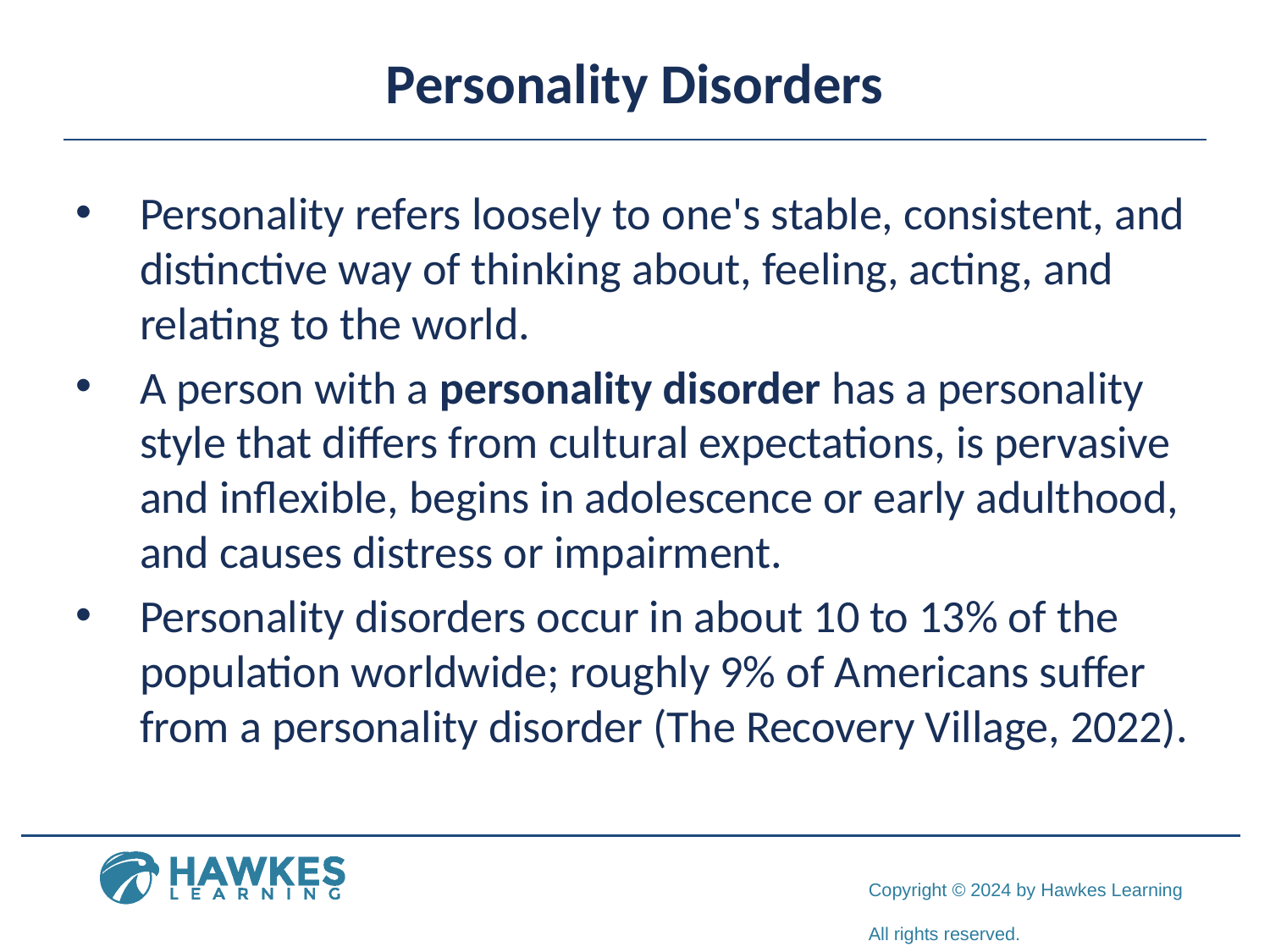

# Personality Disorders
Personality refers loosely to one's stable, consistent, and distinctive way of thinking about, feeling, acting, and relating to the world.
A person with a personality disorder has a personality style that differs from cultural expectations, is pervasive and inflexible, begins in adolescence or early adulthood, and causes distress or impairment.
Personality disorders occur in about 10 to 13% of the population worldwide; roughly 9% of Americans suffer from a personality disorder (The Recovery Village, 2022).